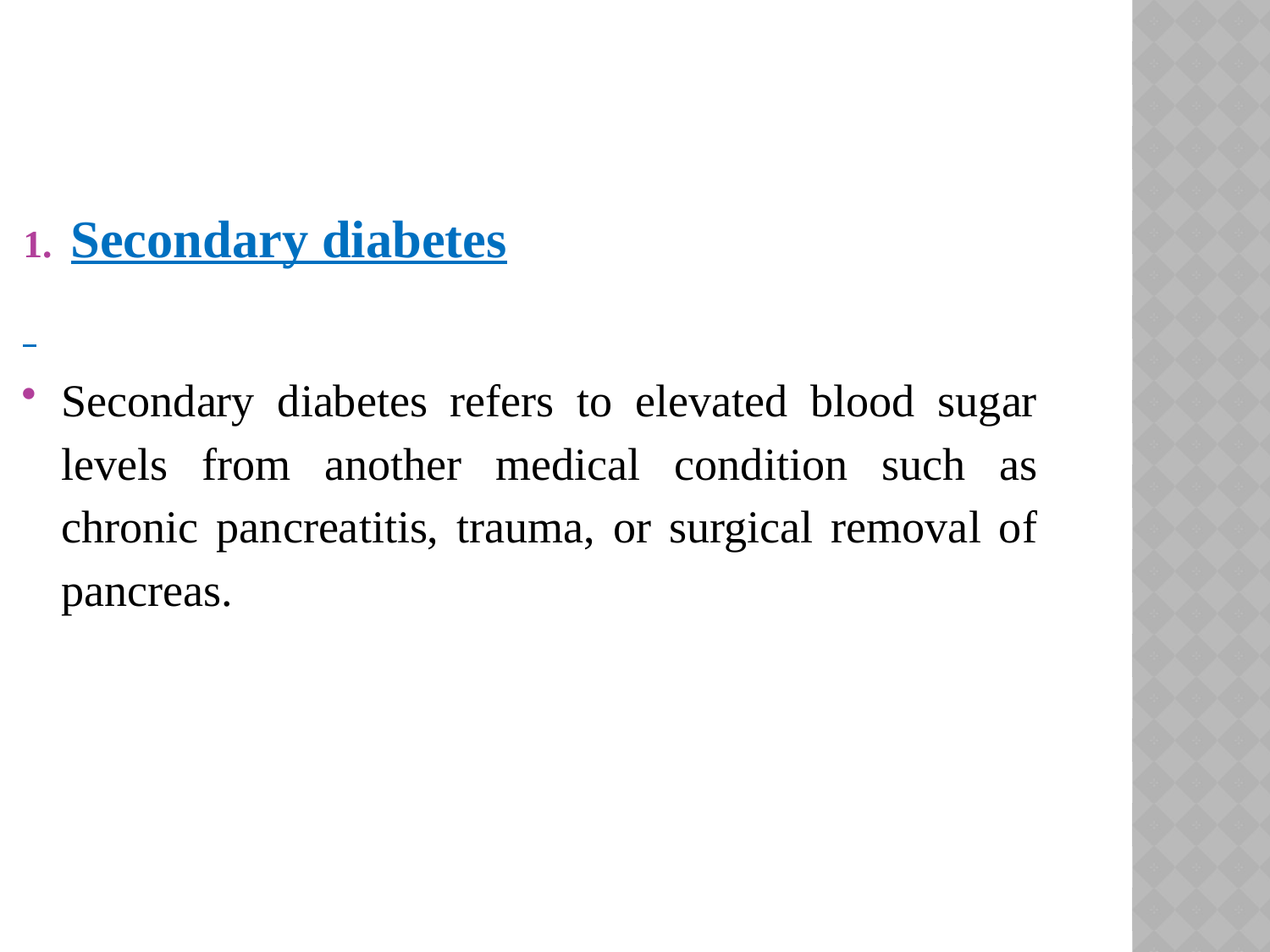

Secondary diabetes

Secondary diabetes refers to elevated blood sugar levels from another medical condition such as chronic pancreatitis, trauma, or surgical removal of pancreas.